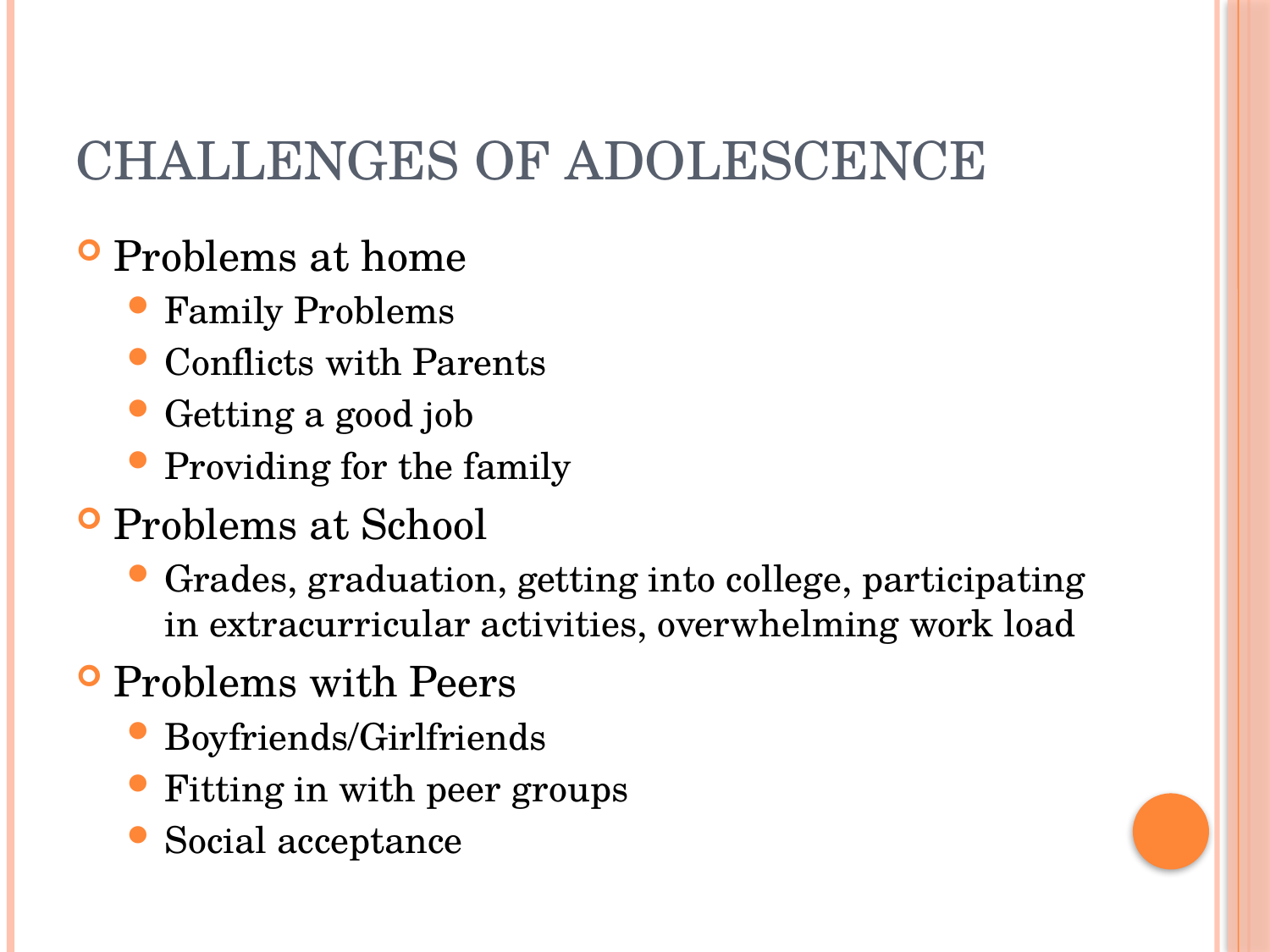

# Challenges of Adolescence
Problems at home
Family Problems
Conflicts with Parents
Getting a good job
Providing for the family
Problems at School
Grades, graduation, getting into college, participating in extracurricular activities, overwhelming work load
Problems with Peers
Boyfriends/Girlfriends
Fitting in with peer groups
Social acceptance